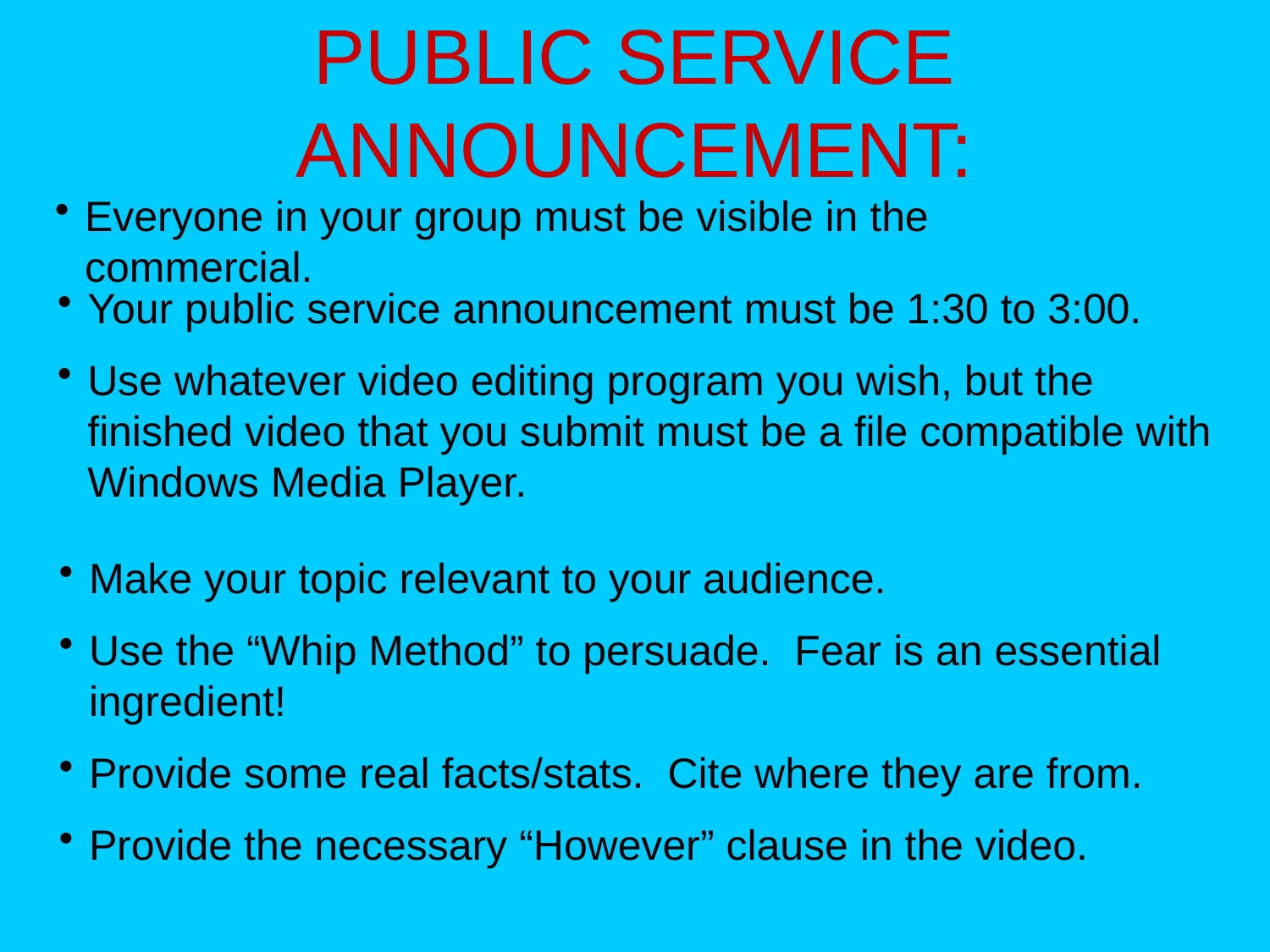

PUBLIC SERVICE ANNOUNCEMENT:
Everyone in your group must be visible in the commercial.
Your public service announcement must be 1:30 to 3:00.
Use whatever video editing program you wish, but the finished video that you submit must be a file compatible with Windows Media Player.
Make your topic relevant to your audience.
Use the “Whip Method” to persuade.  Fear is an essential ingredient!
Provide some real facts/stats.  Cite where they are from.
Provide the necessary “However” clause in the video.